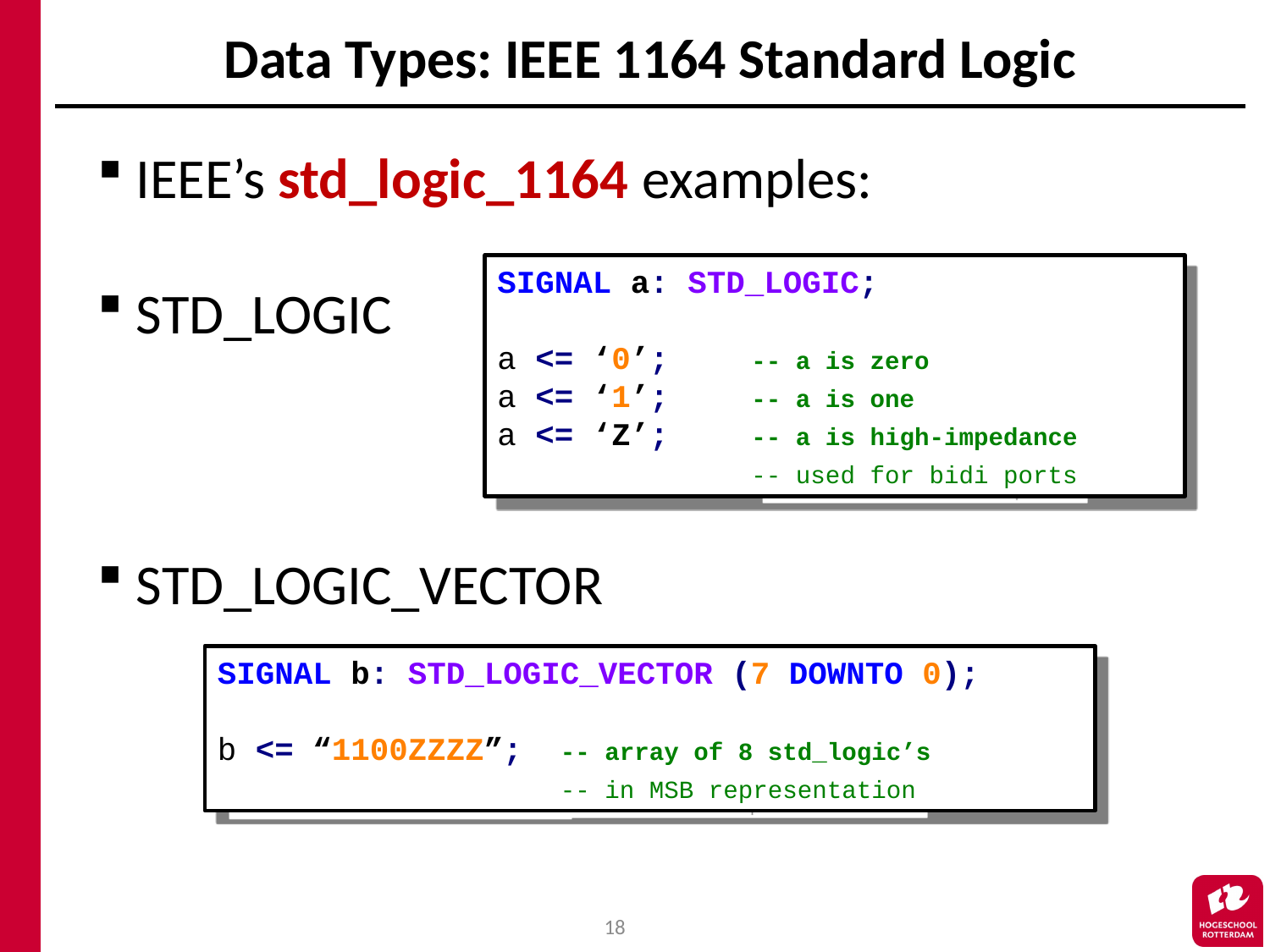

# Data Types: IEEE 1164 Standard Logic
 IEEE’s std_logic_1164 examples:

 STD_LOGIC

 STD_LOGIC_VECTOR
SIGNAL a: STD_LOGIC;

a <= ‘0’;	-- a is zero
a <= ‘1’;	-- a is one
a <= ‘Z’;	-- a is high-impedance
		-- used for bidi ports
SIGNAL b: STD_LOGIC_VECTOR (7 DOWNTO 0);

b <= “1100ZZZZ”;  -- array of 8 std_logic’s
                  -- in MSB representation
18